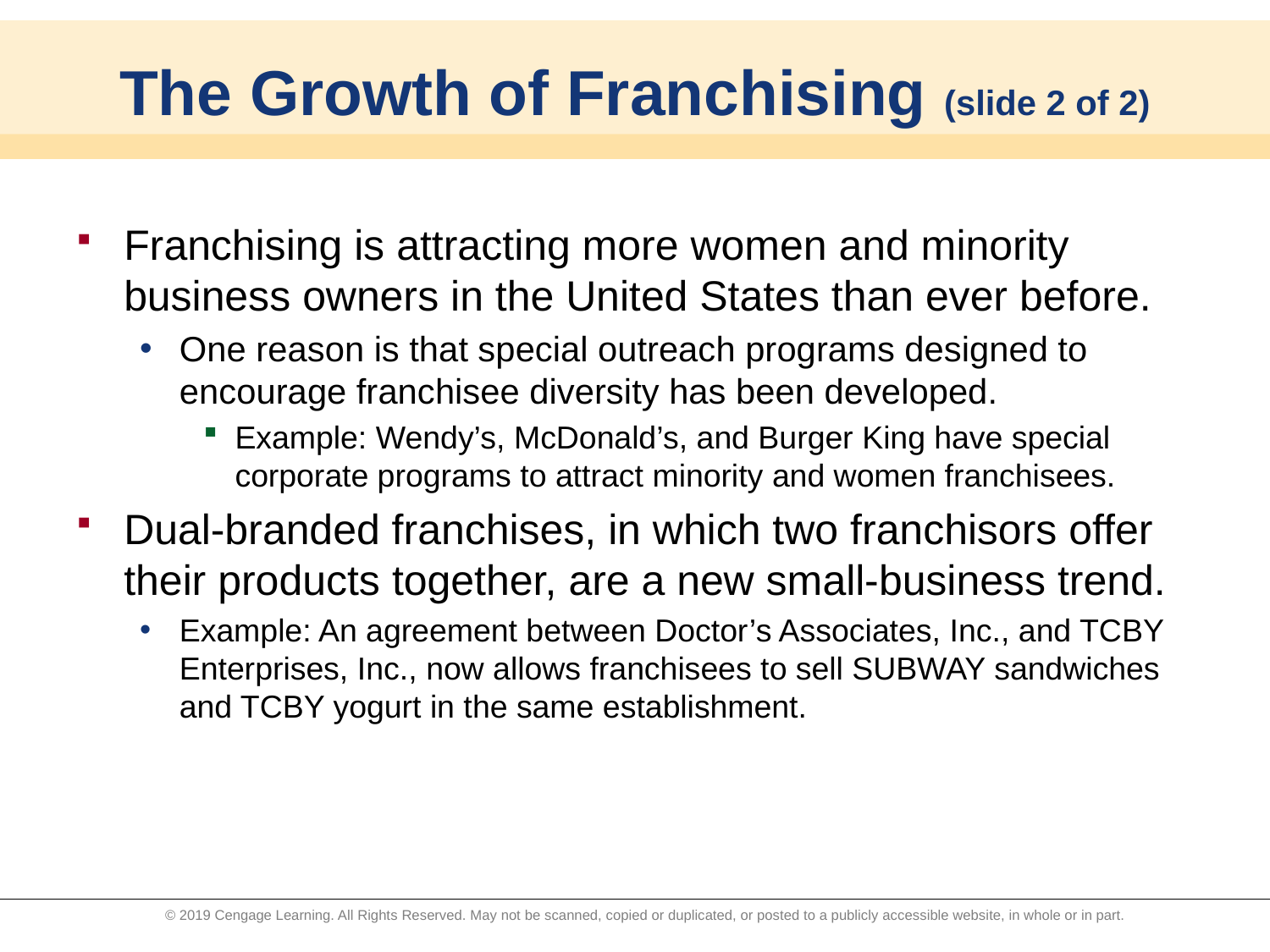

# The Growth of Franchising (slide 2 of 2)
Franchising is attracting more women and minority business owners in the United States than ever before.
One reason is that special outreach programs designed to encourage franchisee diversity has been developed.
Example: Wendy’s, McDonald’s, and Burger King have special corporate programs to attract minority and women franchisees.
Dual-branded franchises, in which two franchisors offer their products together, are a new small-business trend.
Example: An agreement between Doctor’s Associates, Inc., and TCBY Enterprises, Inc., now allows franchisees to sell SUBWAY sandwiches and TCBY yogurt in the same establishment.